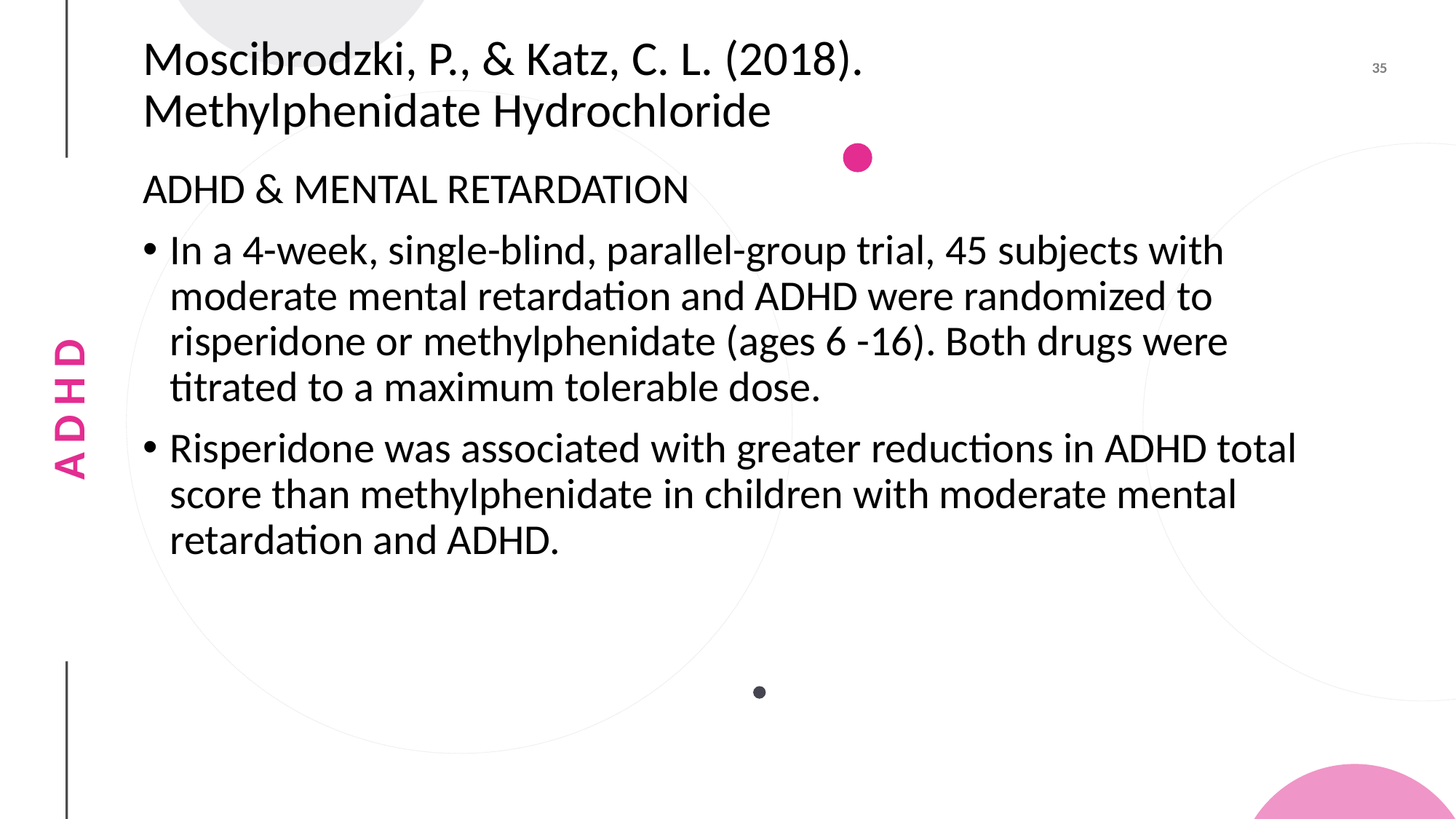

# Moscibrodzki, P., & Katz, C. L. (2018). Methylphenidate Hydrochloride
ADHD & MENTAL RETARDATION
In a 4-week, single-blind, parallel-group trial, 45 subjects with moderate mental retardation and ADHD were randomized to risperidone or methylphenidate (ages 6 -16). Both drugs were titrated to a maximum tolerable dose.
Risperidone was associated with greater reductions in ADHD total score than methylphenidate in children with moderate mental retardation and ADHD.